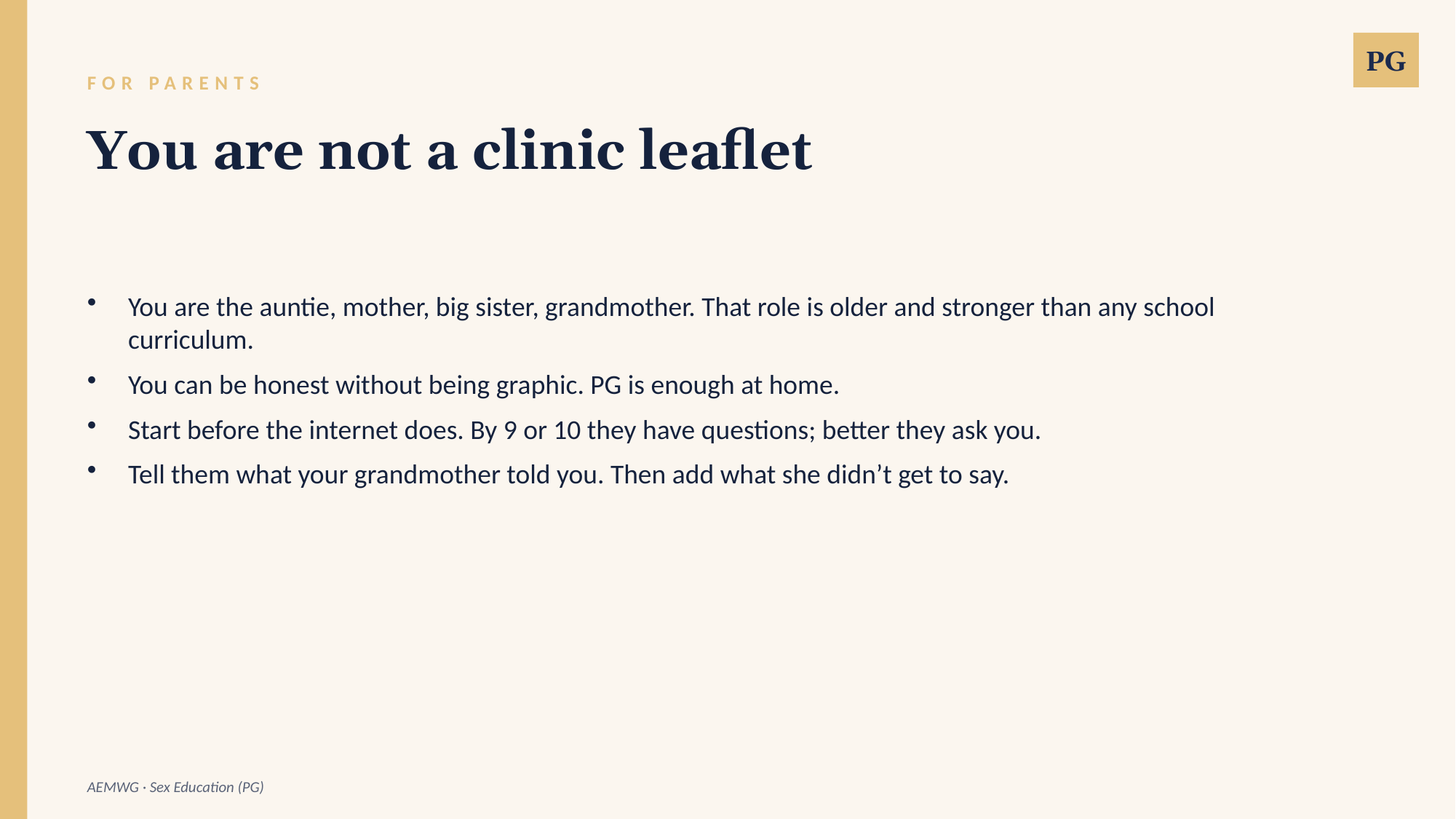

PG
FOR PARENTS
You are not a clinic leaflet
You are the auntie, mother, big sister, grandmother. That role is older and stronger than any school curriculum.
You can be honest without being graphic. PG is enough at home.
Start before the internet does. By 9 or 10 they have questions; better they ask you.
Tell them what your grandmother told you. Then add what she didn’t get to say.
AEMWG · Sex Education (PG)